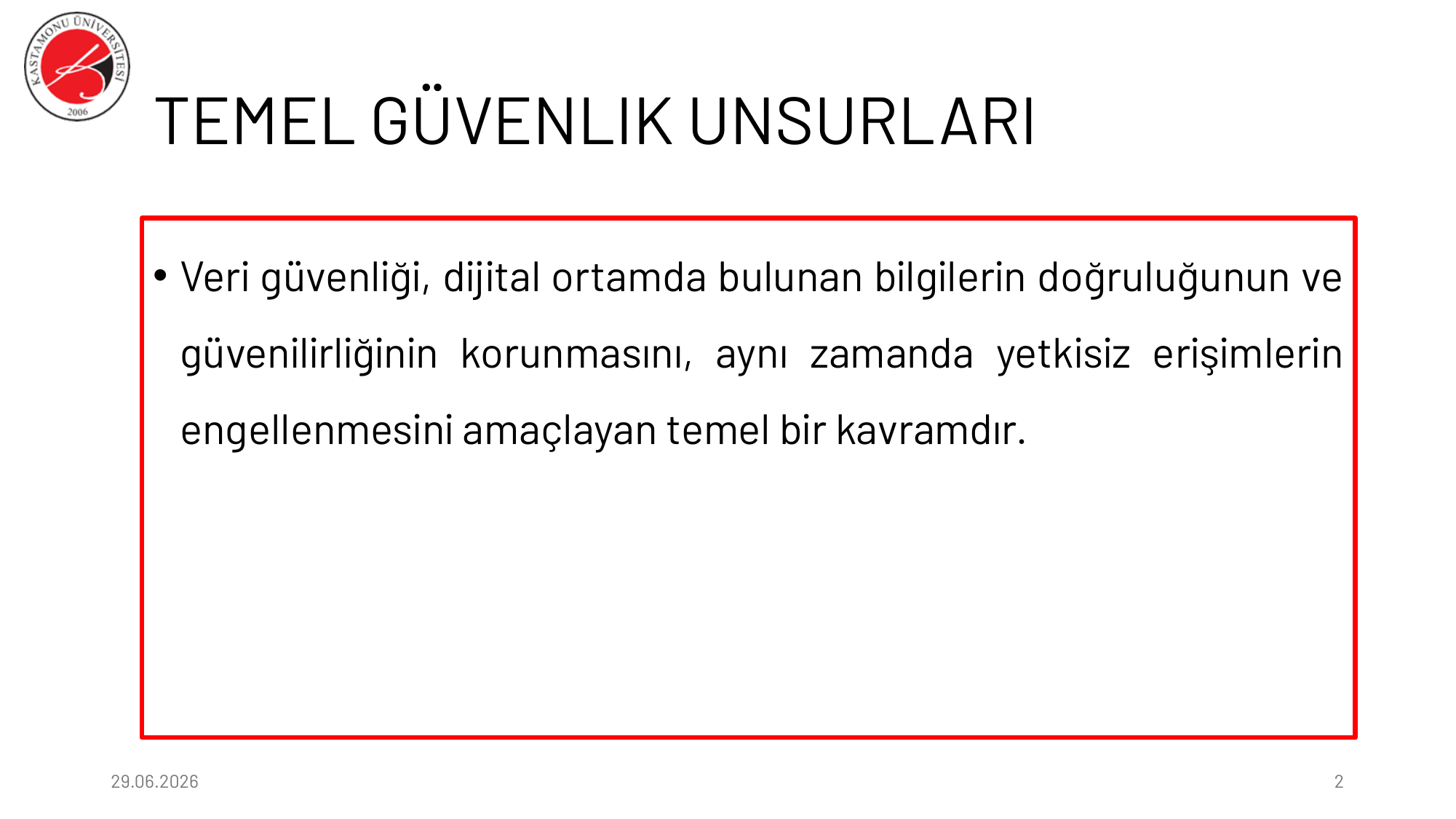

# TEMEL GÜVENLIK UNSURLARI
Veri güvenliği, dijital ortamda bulunan bilgilerin doğruluğunun ve güvenilirliğinin korunmasını, aynı zamanda yetkisiz erişimlerin engellenmesini amaçlayan temel bir kavramdır.
29.06.2026
2